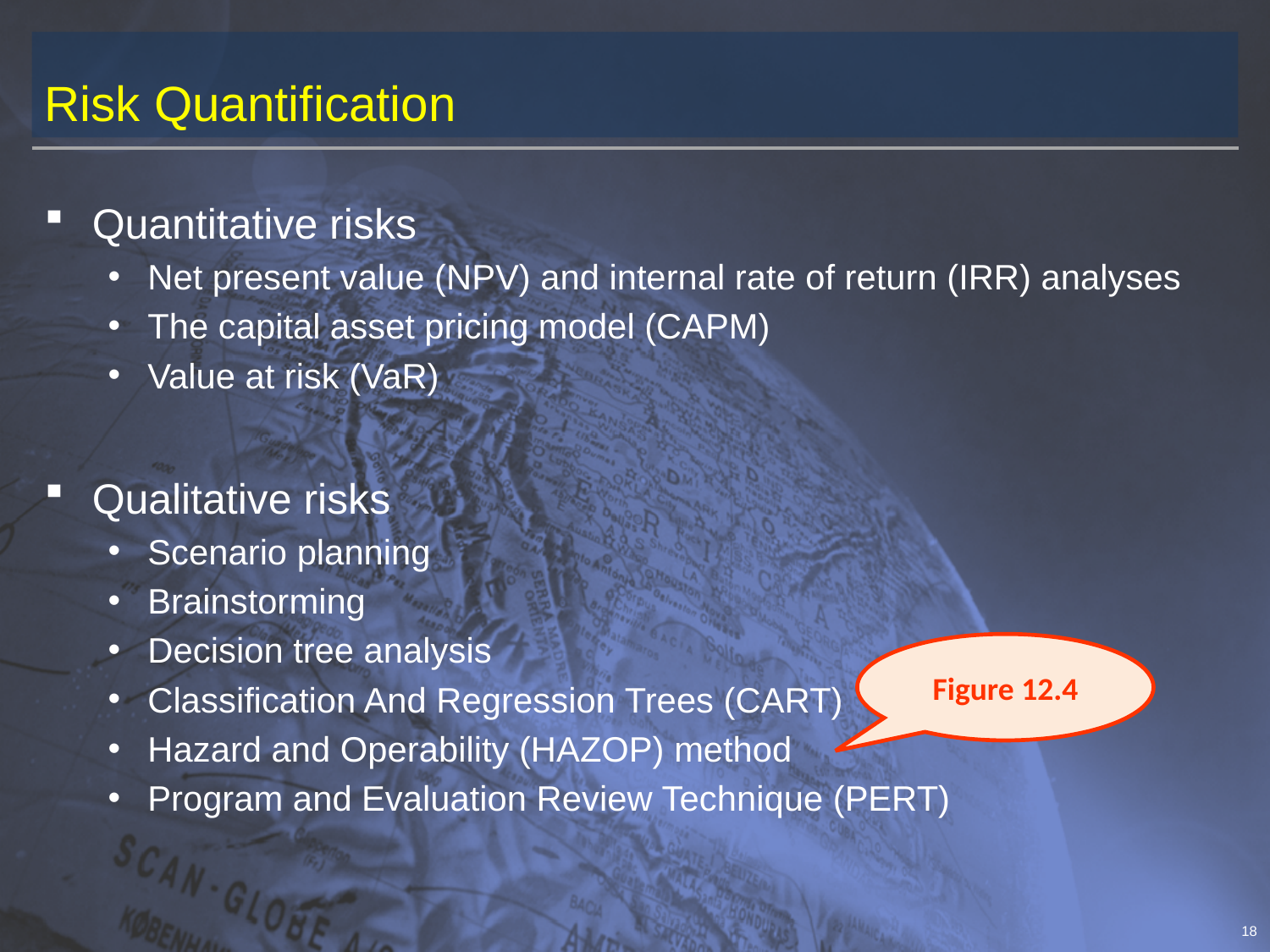

# Risk Quantification
Quantitative risks
Net present value (NPV) and internal rate of return (IRR) analyses
The capital asset pricing model (CAPM)
Value at risk (VaR)

Qualitative risks
Scenario planning
Brainstorming
Decision tree analysis
Classification And Regression Trees (CART)
Hazard and Operability (HAZOP) method
Program and Evaluation Review Technique (PERT)

Figure 12.4
18